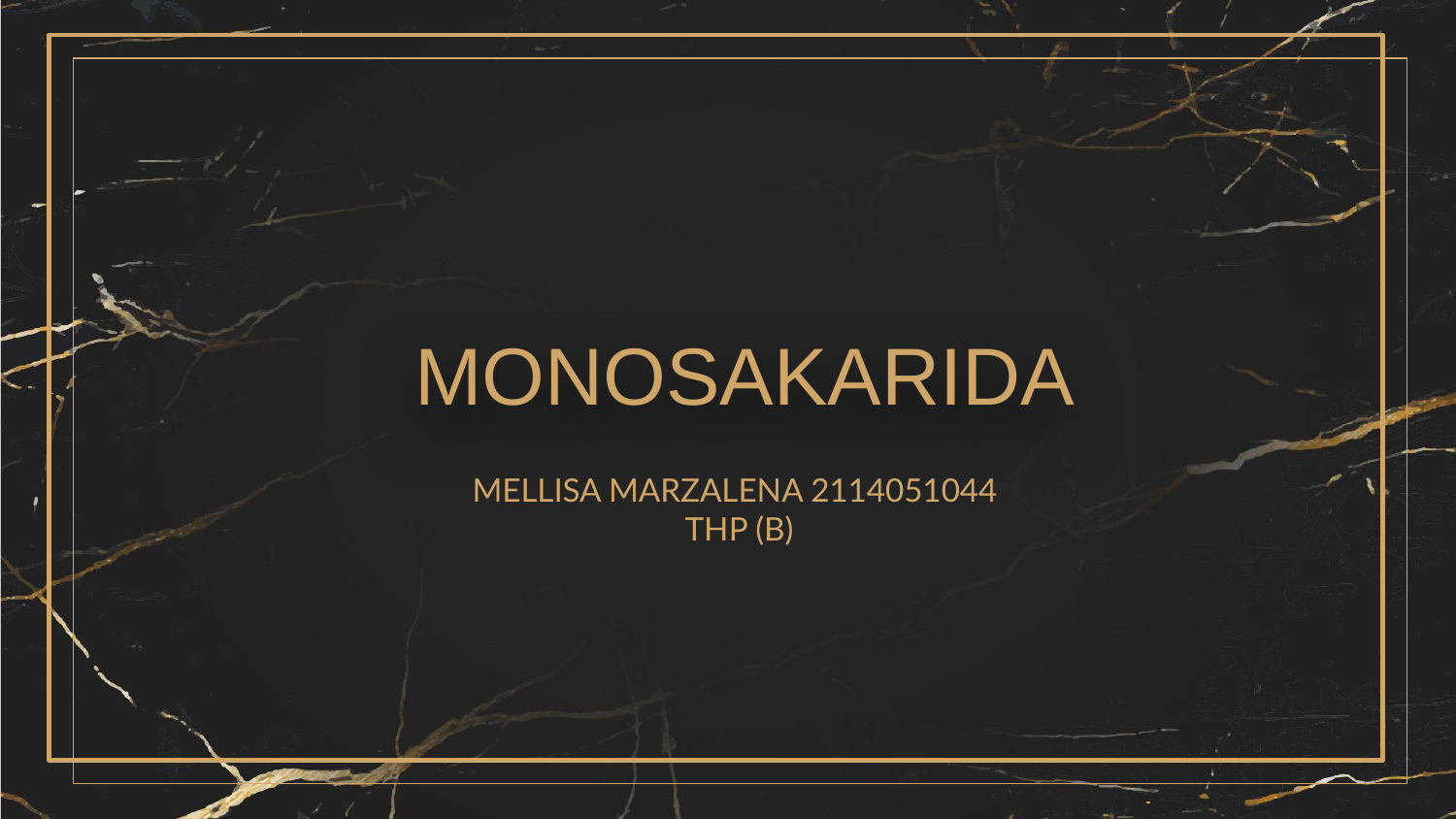

# MONOSAKARIDA
MELLISA MARZALENA 2114051044
THP (B)